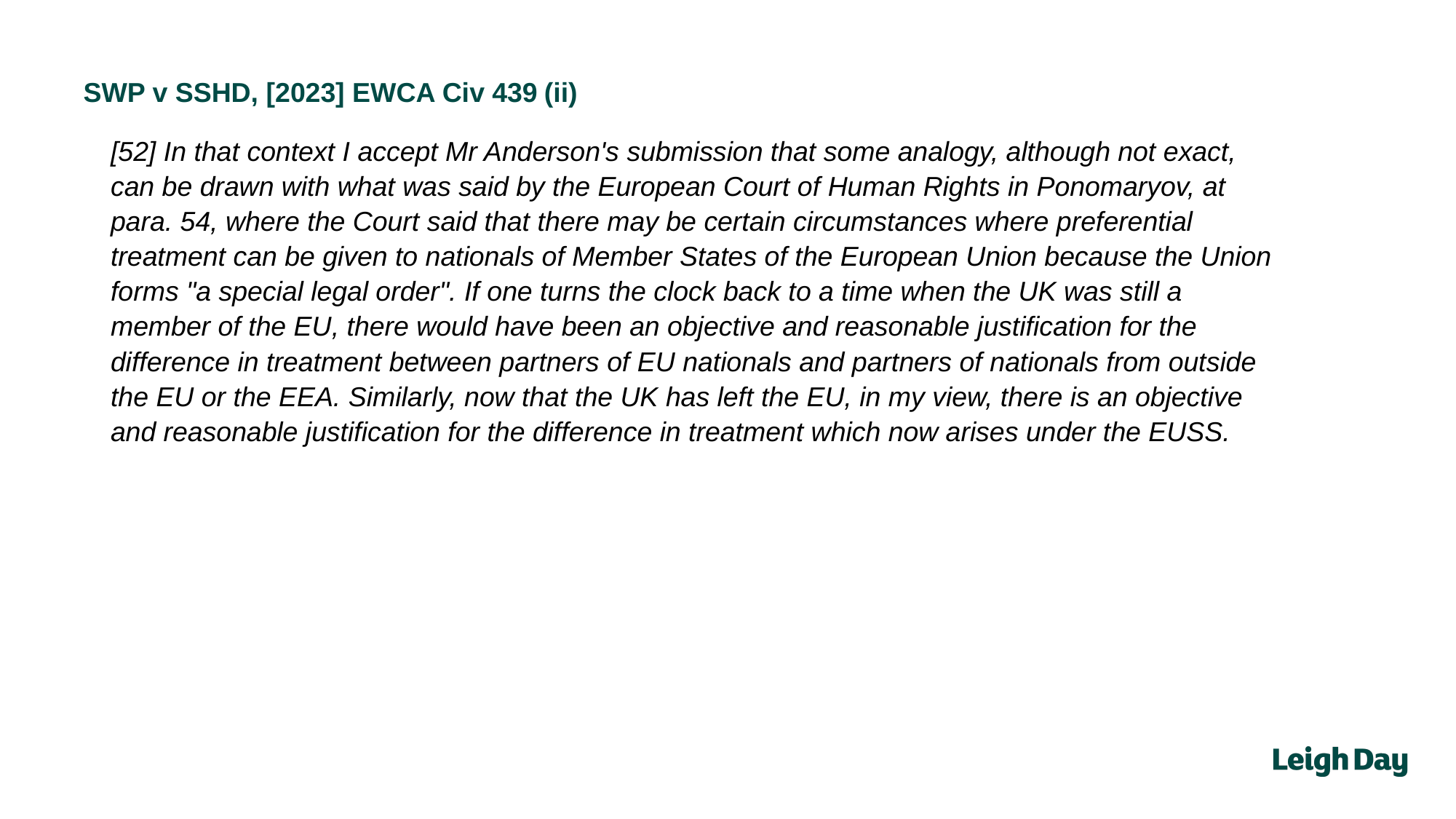

SWP v SSHD, [2023] EWCA Civ 439 (ii)
[52] In that context I accept Mr Anderson's submission that some analogy, although not exact, can be drawn with what was said by the European Court of Human Rights in Ponomaryov, at para. 54, where the Court said that there may be certain circumstances where preferential treatment can be given to nationals of Member States of the European Union because the Union forms "a special legal order". If one turns the clock back to a time when the UK was still a member of the EU, there would have been an objective and reasonable justification for the difference in treatment between partners of EU nationals and partners of nationals from outside the EU or the EEA. Similarly, now that the UK has left the EU, in my view, there is an objective and reasonable justification for the difference in treatment which now arises under the EUSS.